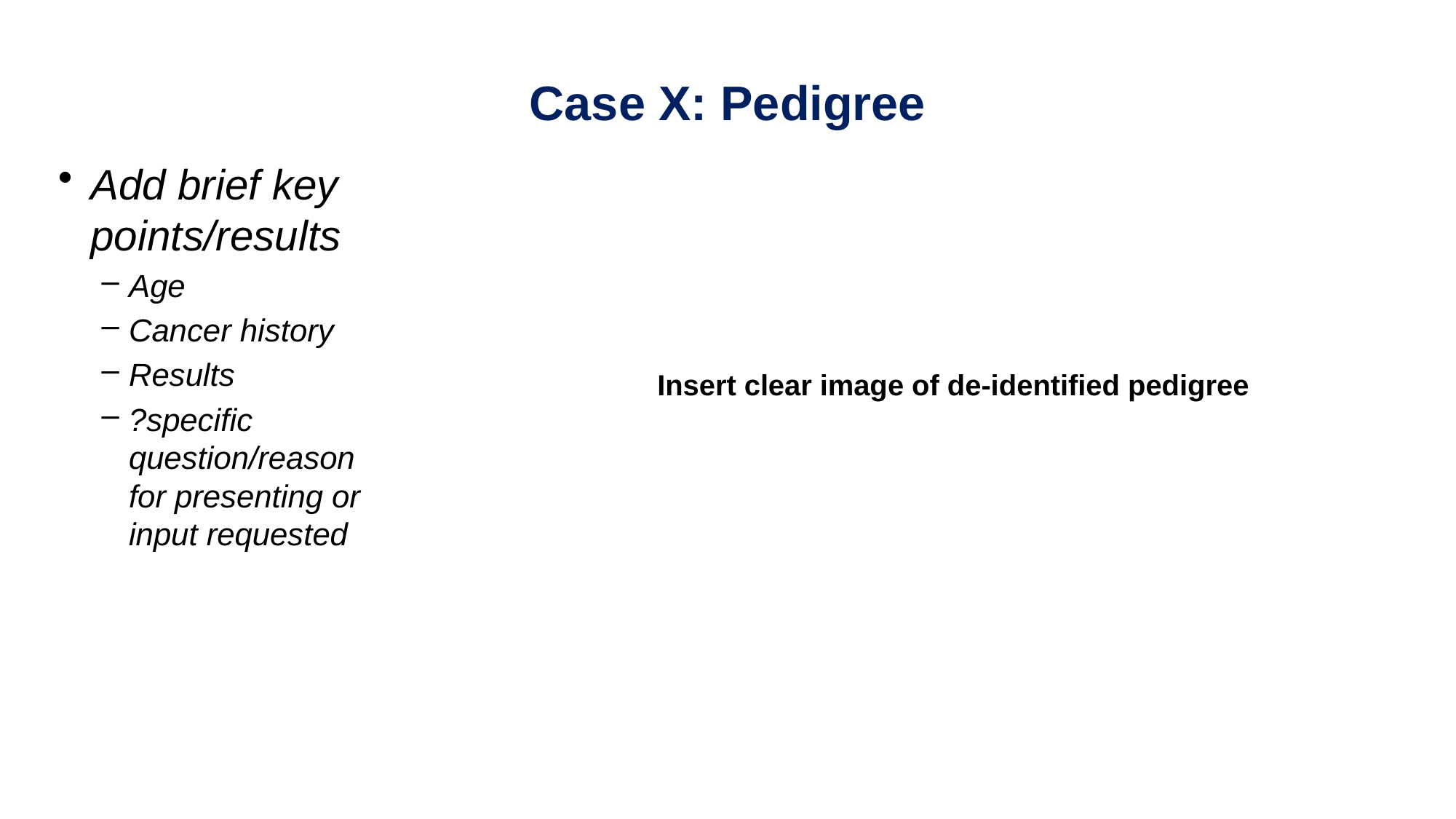

# Case X: Pedigree
Add brief key points/results
Age
Cancer history
Results
?specific question/reason for presenting or input requested

Insert clear image of de-identified pedigree